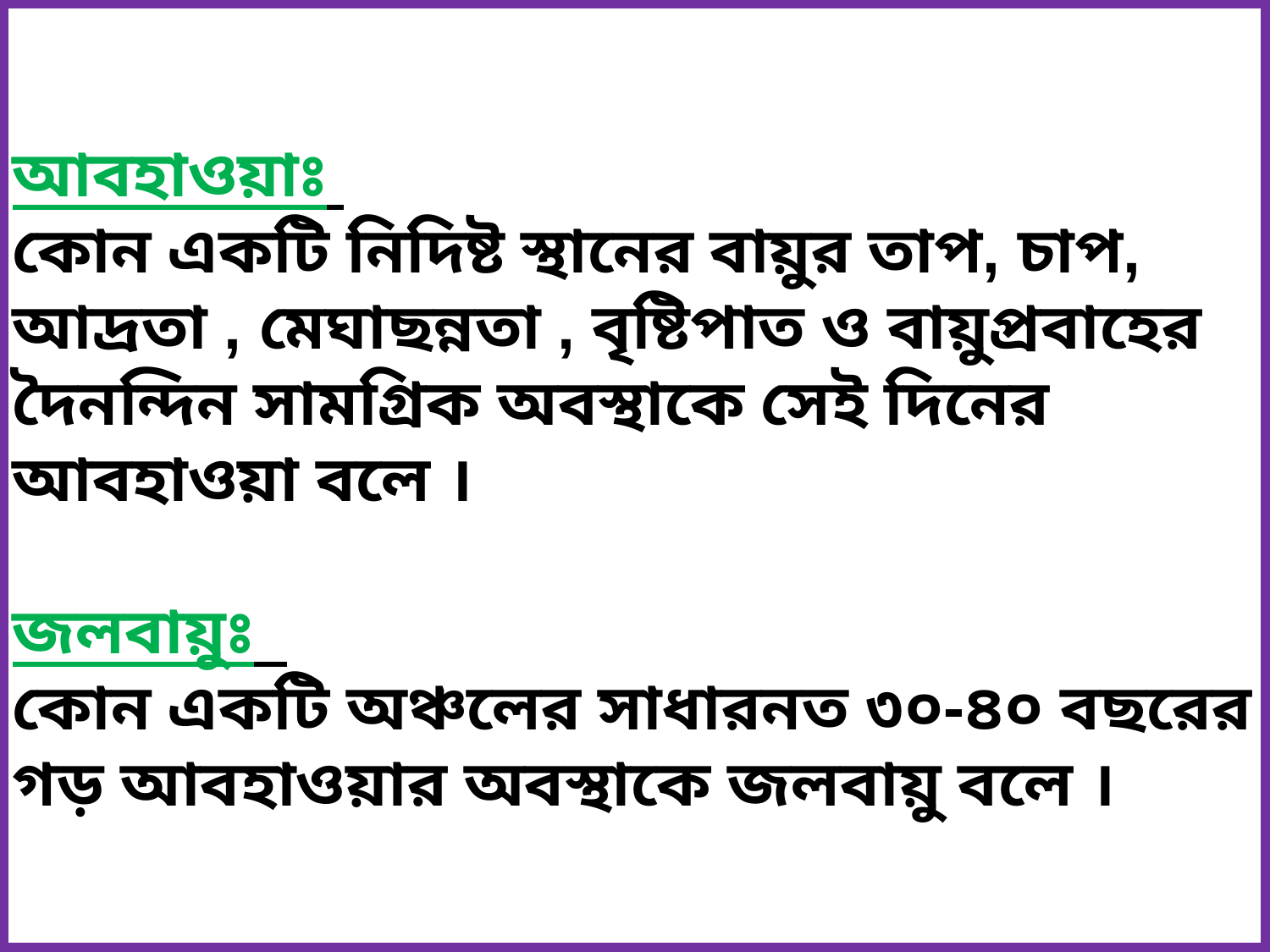

আবহাওয়াঃ
কোন একটি নিদিষ্ট স্থানের বায়ুর তাপ, চাপ, আদ্রতা , মেঘাছন্নতা , বৃষ্টিপাত ও বায়ুপ্রবাহের দৈনন্দিন সামগ্রিক অবস্থাকে সেই দিনের আবহাওয়া বলে ।

জলবায়ুঃ
কোন একটি অঞ্চলের সাধারনত ৩০-৪০ বছরের গড় আবহাওয়ার অবস্থাকে জলবায়ু বলে ।